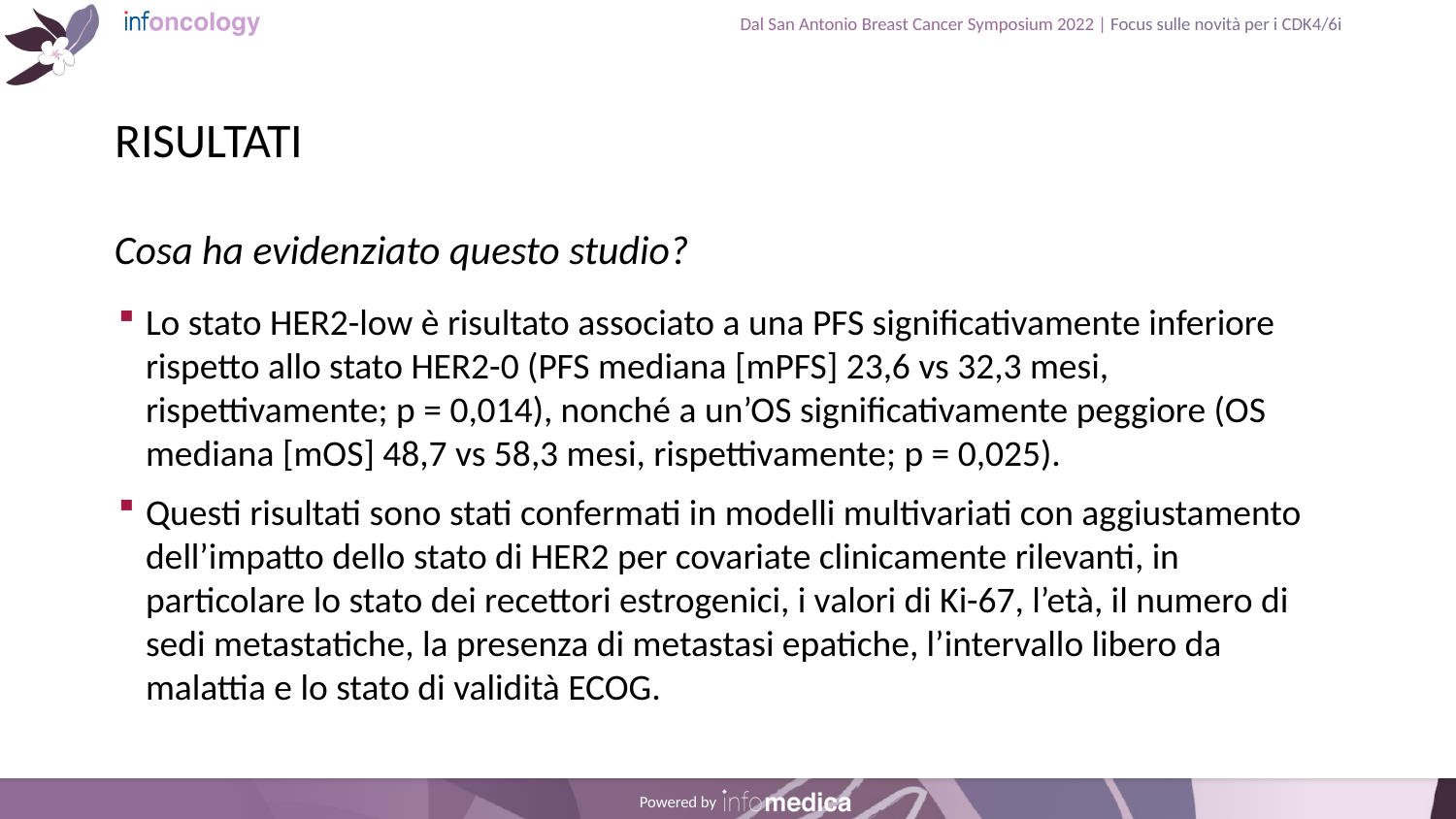

# RISULTATI
Lo stato HER2-low è risultato associato a una PFS significativamente inferiore rispetto allo stato HER2-0 (PFS mediana [mPFS] 23,6 vs 32,3 mesi, rispettivamente; p = 0,014), nonché a un’OS significativamente peggiore (OS mediana [mOS] 48,7 vs 58,3 mesi, rispettivamente; p = 0,025).
Questi risultati sono stati confermati in modelli multivariati con aggiustamento dell’impatto dello stato di HER2 per covariate clinicamente rilevanti, in particolare lo stato dei recettori estrogenici, i valori di Ki-67, l’età, il numero di sedi metastatiche, la presenza di metastasi epatiche, l’intervallo libero da malattia e lo stato di validità ECOG.